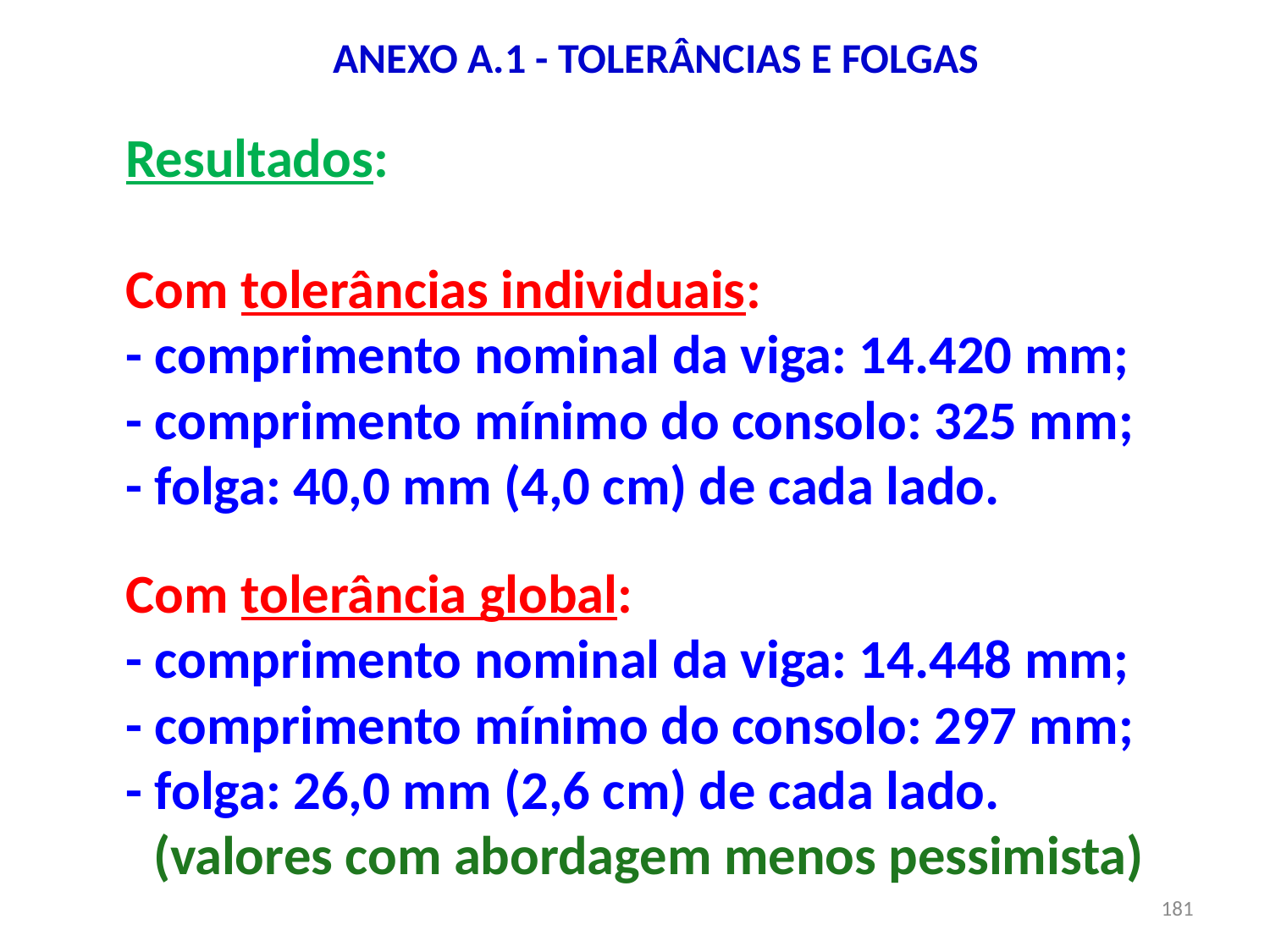

# ANEXO A.1 - TOLERÂNCIAS E FOLGAS
Resultados:

Com tolerâncias individuais:
- comprimento nominal da viga: 14.420 mm;
- comprimento mínimo do consolo: 325 mm;
- folga: 40,0 mm (4,0 cm) de cada lado.

Com tolerância global:
- comprimento nominal da viga: 14.448 mm;
- comprimento mínimo do consolo: 297 mm;
- folga: 26,0 mm (2,6 cm) de cada lado.
(valores com abordagem menos pessimista)
181